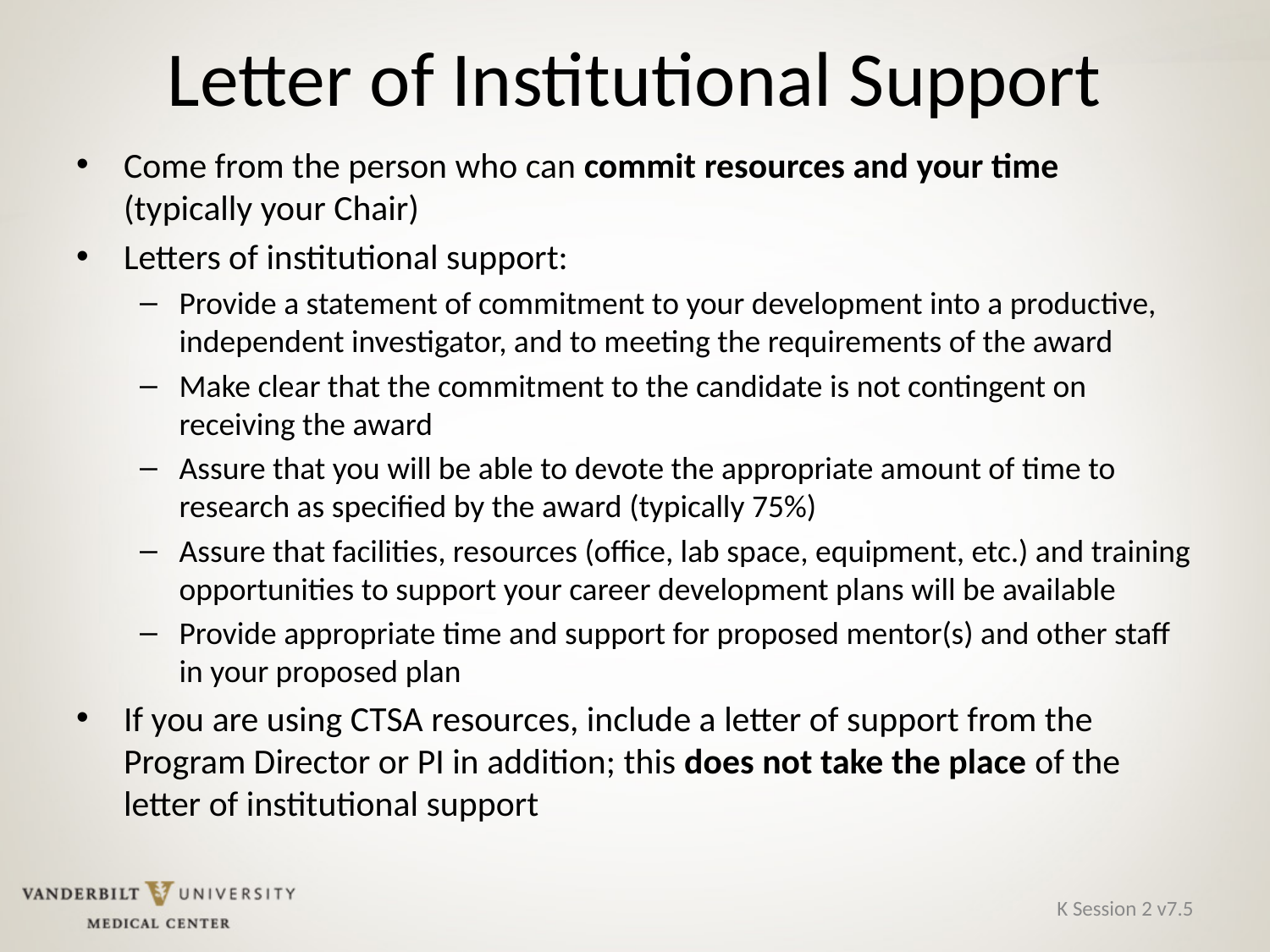

# Letter of Institutional Support
Come from the person who can commit resources and your time (typically your Chair)
Letters of institutional support:
Provide a statement of commitment to your development into a productive, independent investigator, and to meeting the requirements of the award
Make clear that the commitment to the candidate is not contingent on receiving the award
Assure that you will be able to devote the appropriate amount of time to research as specified by the award (typically 75%)
Assure that facilities, resources (office, lab space, equipment, etc.) and training opportunities to support your career development plans will be available
Provide appropriate time and support for proposed mentor(s) and other staff in your proposed plan
If you are using CTSA resources, include a letter of support from the Program Director or PI in addition; this does not take the place of the letter of institutional support
K Session 2 v7.5